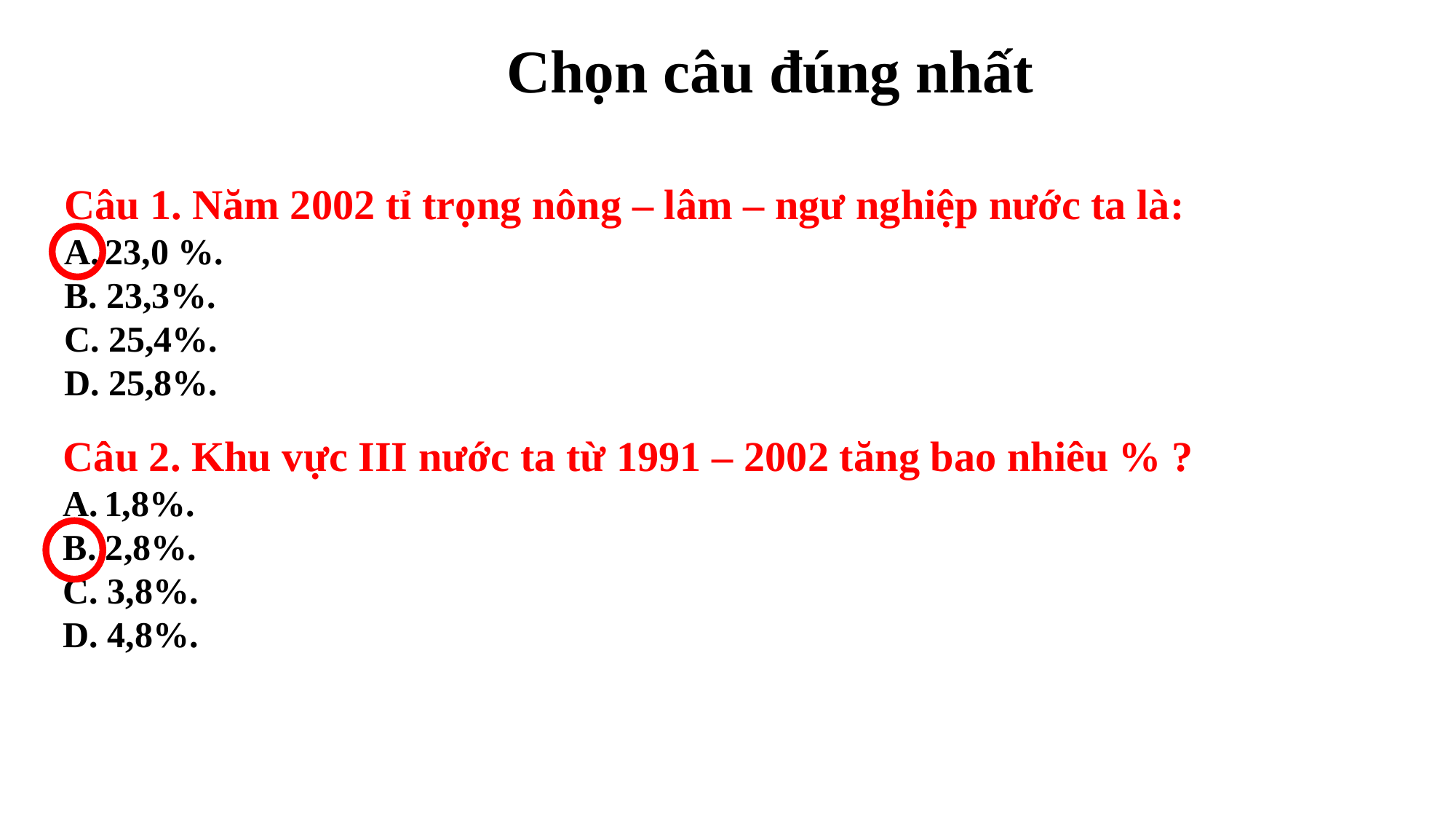

Chọn câu đúng nhất
Câu 1. Năm 2002 tỉ trọng nông – lâm – ngư nghiệp nước ta là:
23,0 %.
B. 23,3%.
C. 25,4%.
D. 25,8%.

Câu 2. Khu vực III nước ta từ 1991 – 2002 tăng bao nhiêu % ?
1,8%.
B. 2,8%.
C. 3,8%.
D. 4,8%.